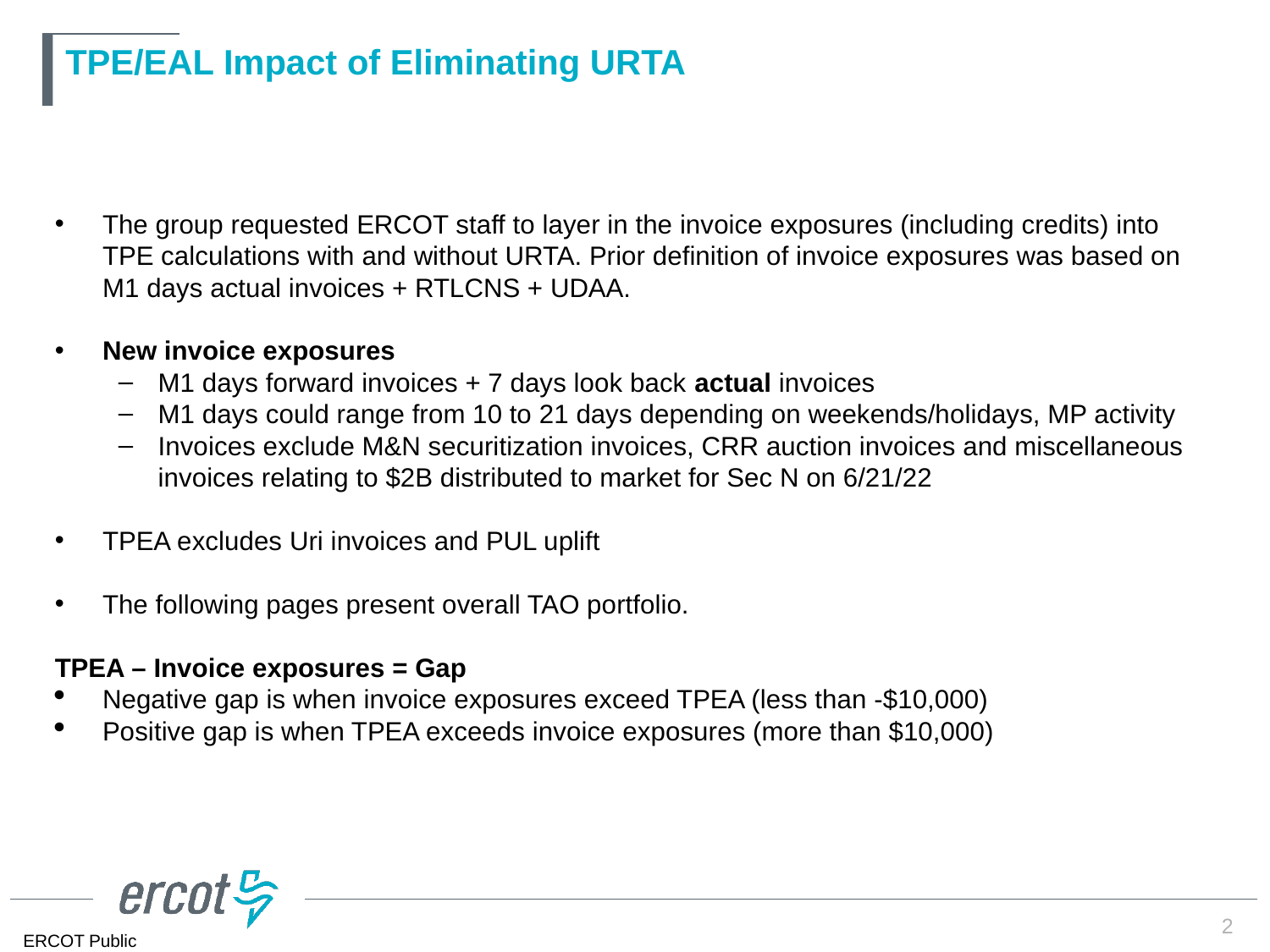

# TPE/EAL Impact of Eliminating URTA
The group requested ERCOT staff to layer in the invoice exposures (including credits) into TPE calculations with and without URTA. Prior definition of invoice exposures was based on M1 days actual invoices + RTLCNS + UDAA.

New invoice exposures
M1 days forward invoices + 7 days look back actual invoices
M1 days could range from 10 to 21 days depending on weekends/holidays, MP activity
Invoices exclude M&N securitization invoices, CRR auction invoices and miscellaneous invoices relating to $2B distributed to market for Sec N on 6/21/22

TPEA excludes Uri invoices and PUL uplift

The following pages present overall TAO portfolio.

TPEA – Invoice exposures = Gap
Negative gap is when invoice exposures exceed TPEA (less than -$10,000)
Positive gap is when TPEA exceeds invoice exposures (more than $10,000)

2